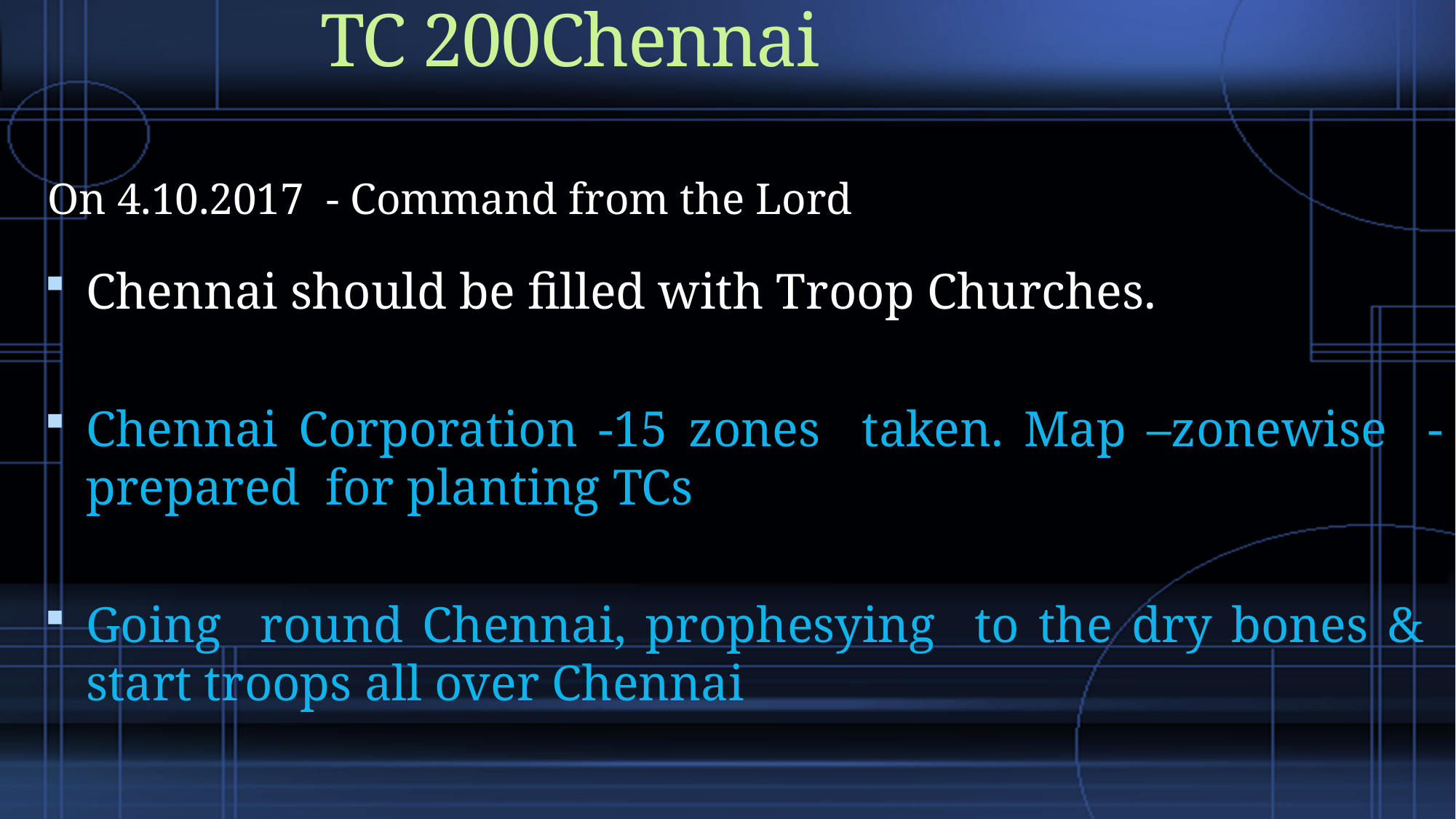

# TC 200Chennai
On 4.10.2017  - Command from the Lord
Chennai should be filled with Troop Churches.

Chennai Corporation -15 zones  taken. Map –zonewise  - prepared  for planting TCs

Going  round Chennai, prophesying  to the dry bones &  start troops all over Chennai